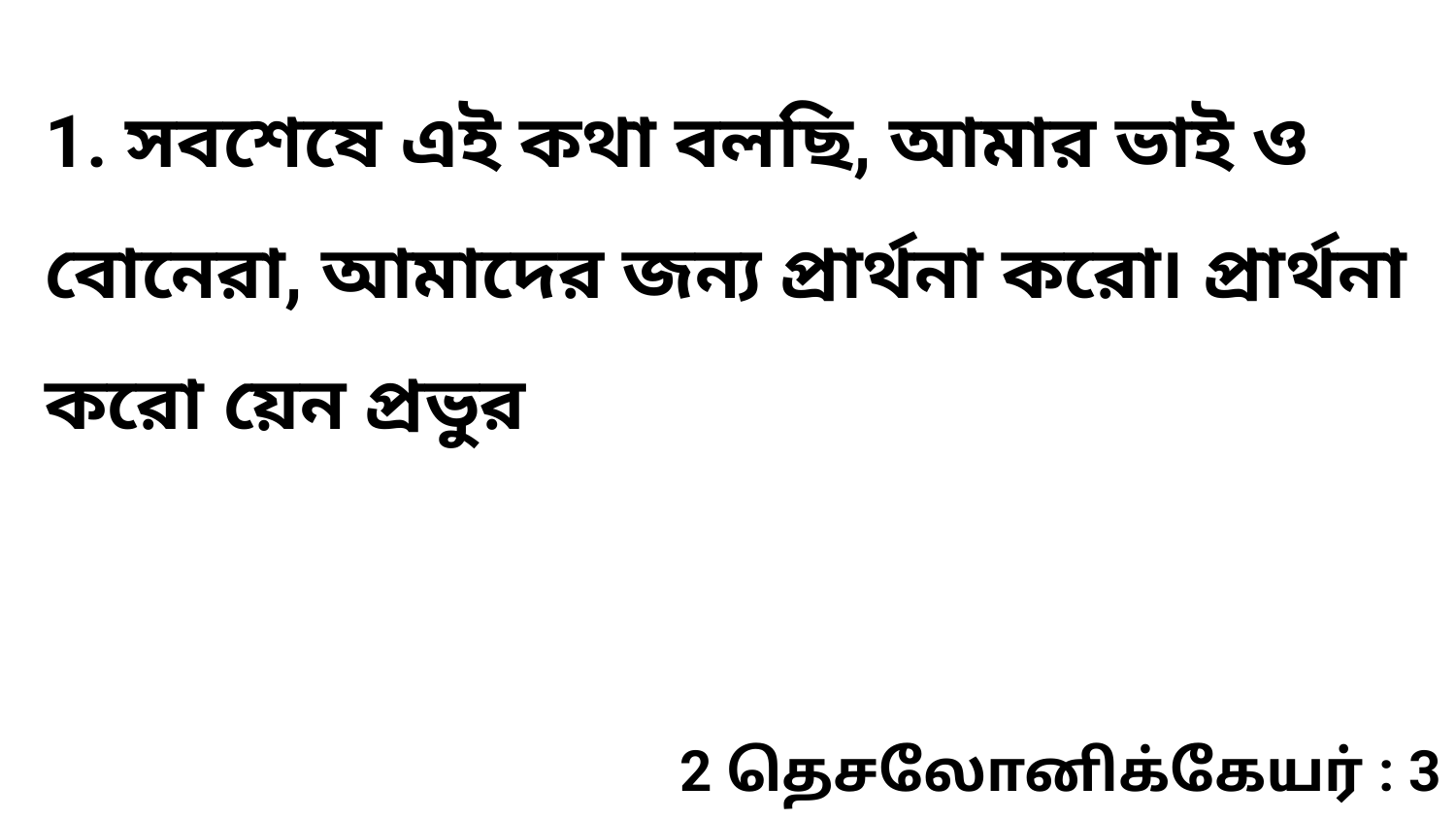

1. সবশেষে এই কথা বলছি, আমার ভাই ও বোনেরা, আমাদের জন্য প্রার্থনা করো৷ প্রার্থনা করো য়েন প্রভুর
2 தெசலோனிக்கேயர் : 3